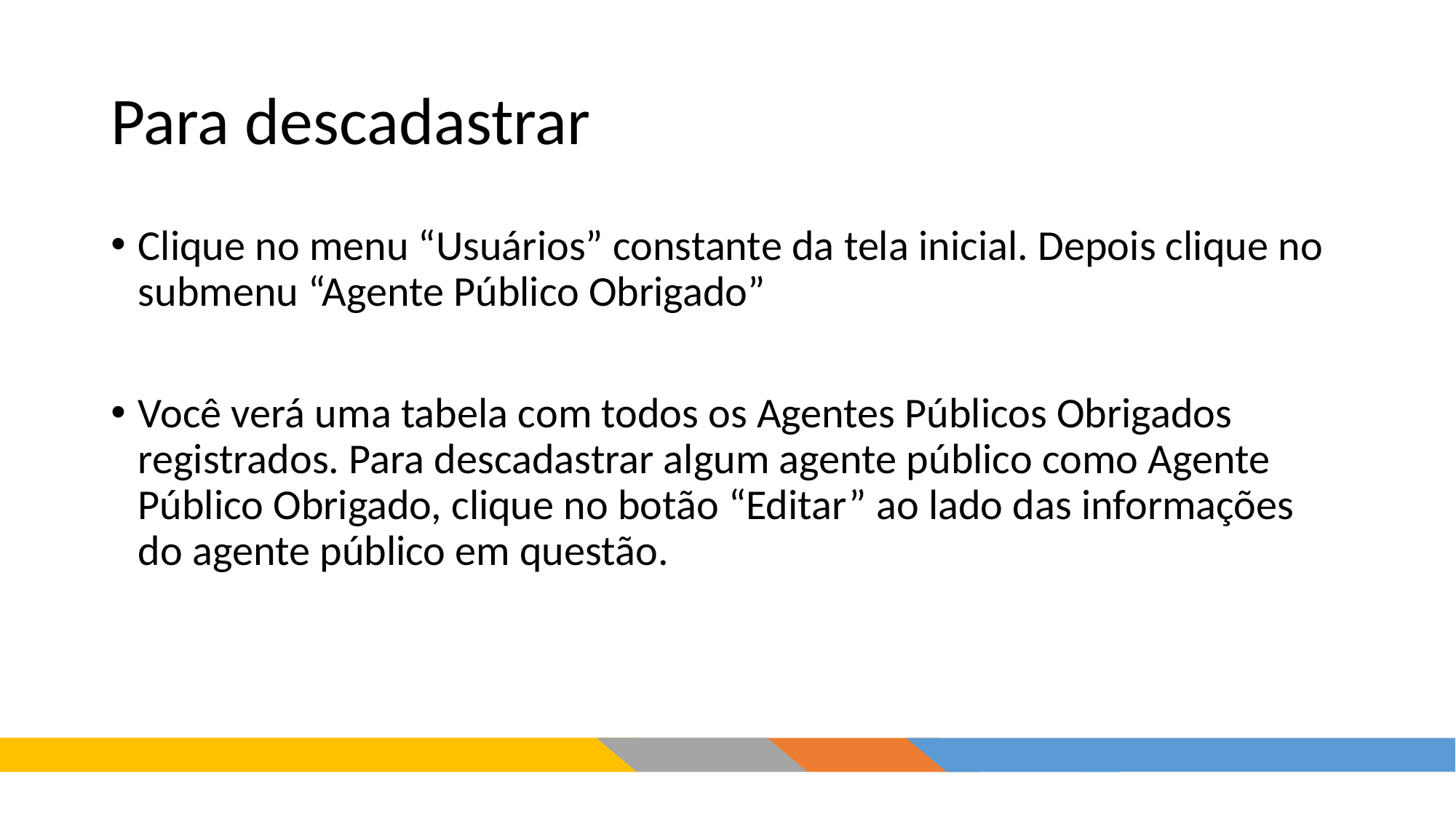

# Para descadastrar
Clique no menu “Usuários” constante da tela inicial. Depois clique no submenu “Agente Público Obrigado”

Você verá uma tabela com todos os Agentes Públicos Obrigados registrados. Para descadastrar algum agente público como Agente Público Obrigado, clique no botão “Editar” ao lado das informações do agente público em questão.